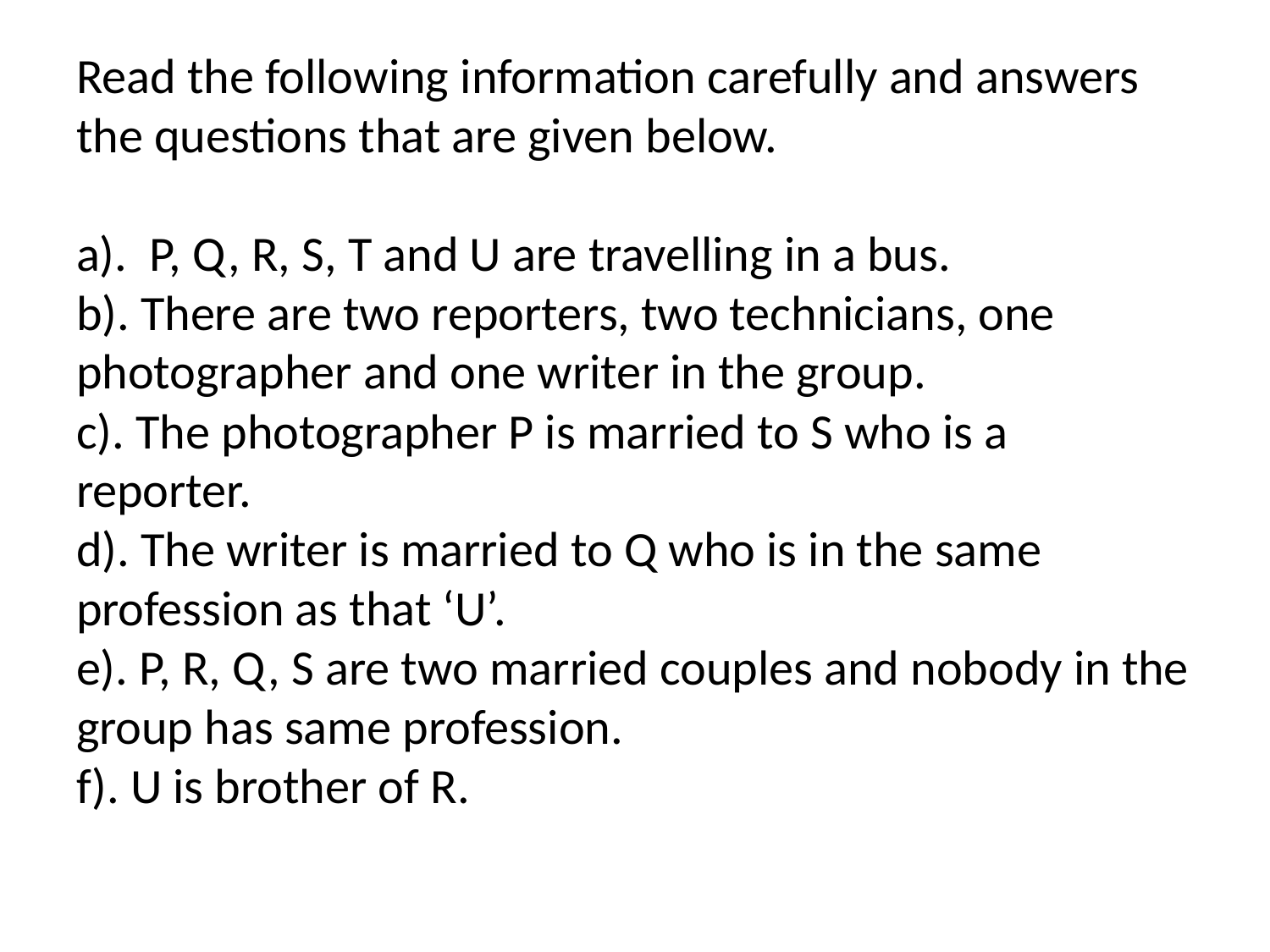

# Read the following information carefully and answers the questions that are given below. a).  P, Q, R, S, T and U are travelling in a bus. b). There are two reporters, two technicians, one photographer and one writer in the group. c). The photographer P is married to S who is a reporter. d). The writer is married to Q who is in the same profession as that ‘U’. e). P, R, Q, S are two married couples and nobody in the group has same profession. f). U is brother of R.